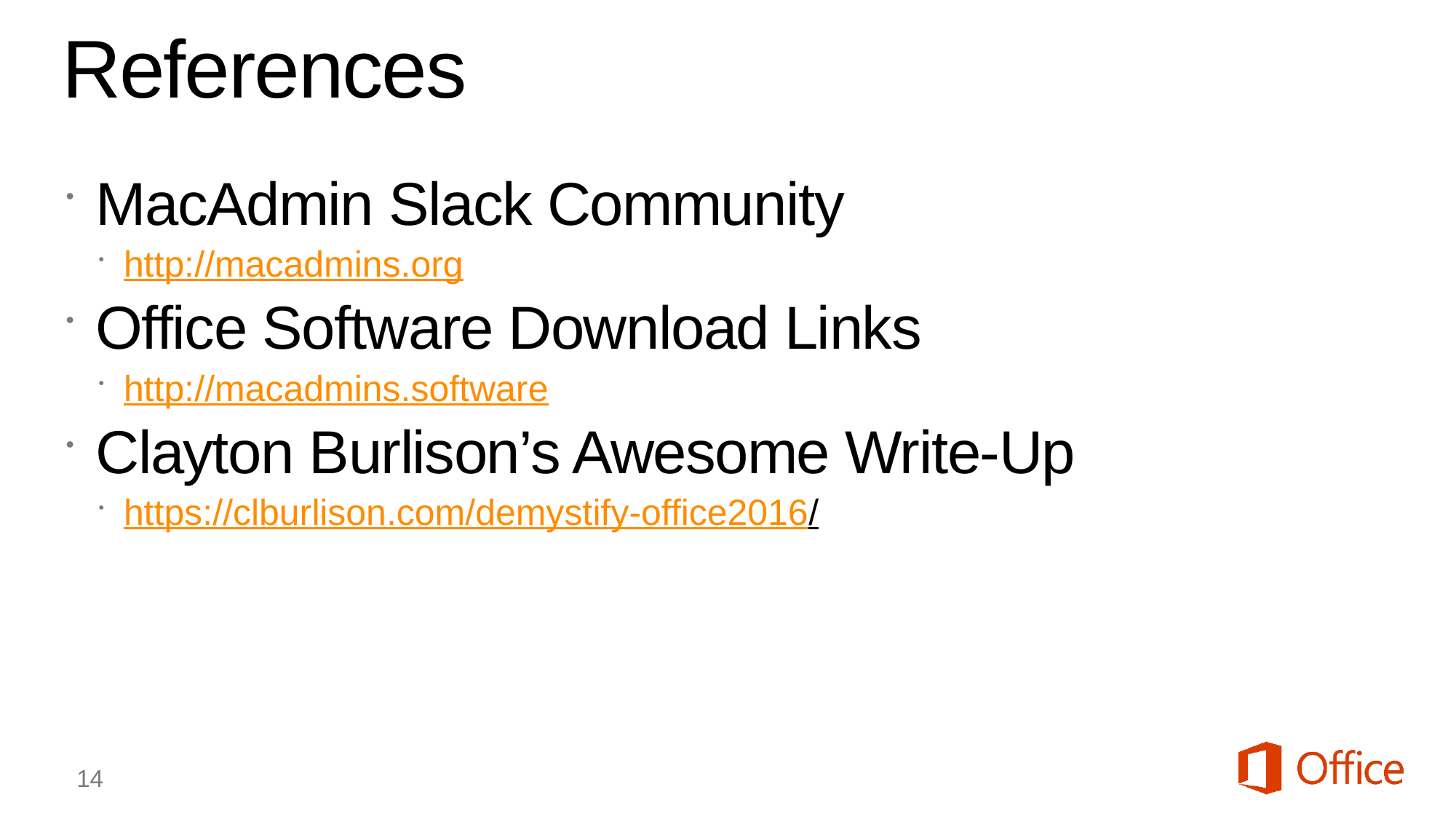

# References
MacAdmin Slack Community
http://macadmins.org
Office Software Download Links
http://macadmins.software
Clayton Burlison’s Awesome Write-Up
https://clburlison.com/demystify-office2016/

14